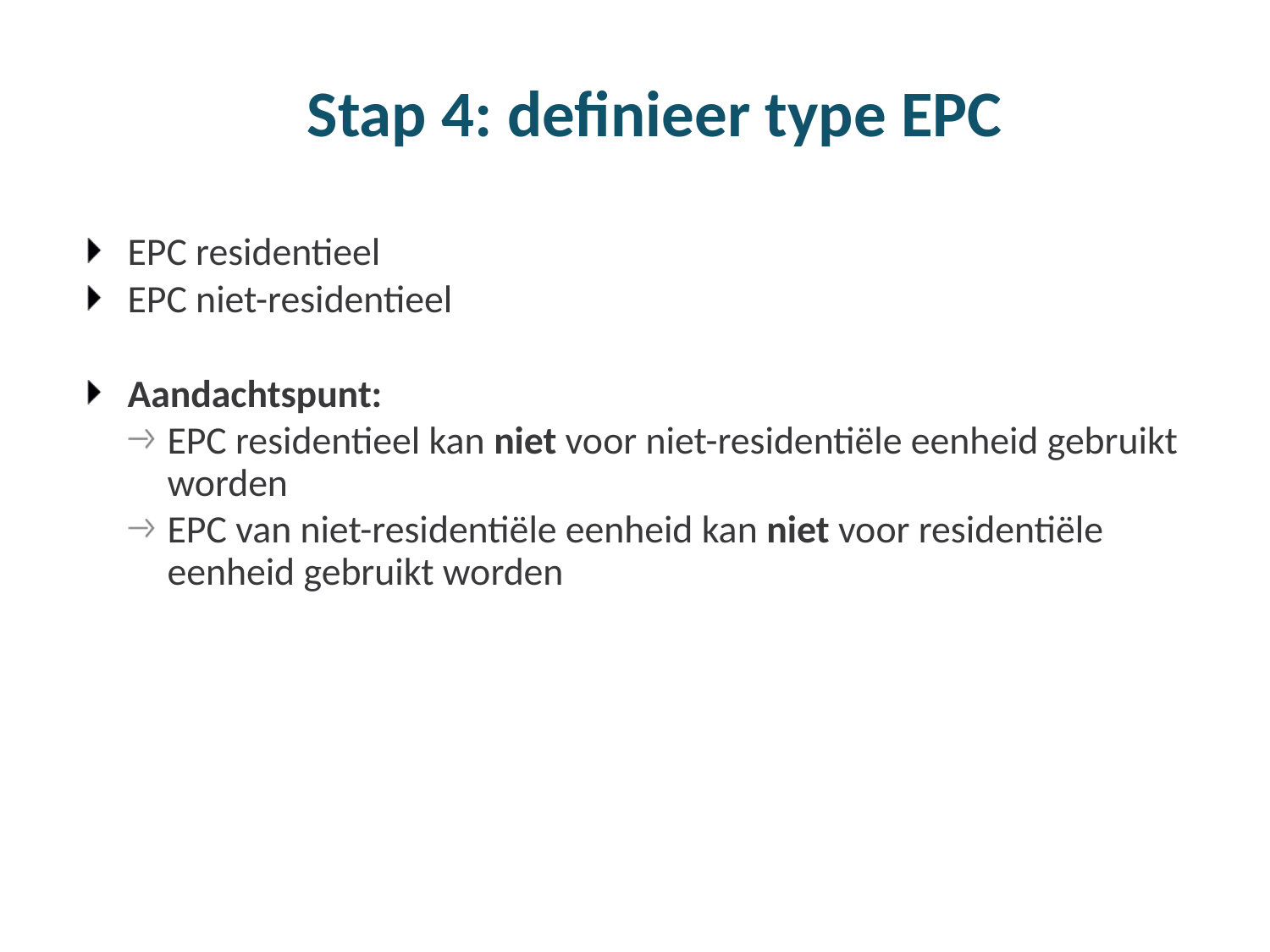

# Stap 4: definieer type EPC
EPC residentieel
EPC niet-residentieel

Aandachtspunt:
EPC residentieel kan niet voor niet-residentiële eenheid gebruikt worden
EPC van niet-residentiële eenheid kan niet voor residentiële eenheid gebruikt worden